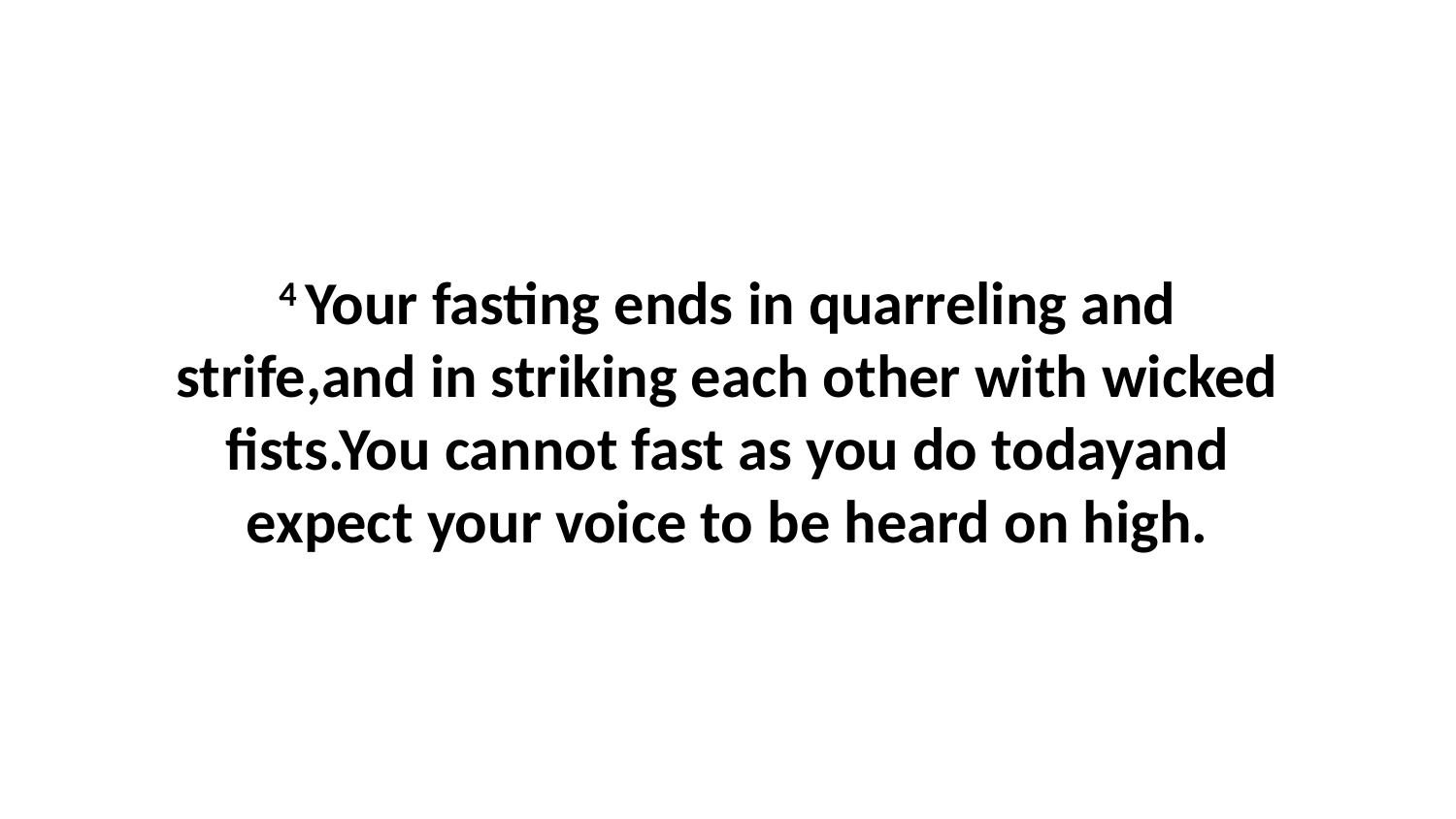

4 Your fasting ends in quarreling and strife,and in striking each other with wicked fists.You cannot fast as you do todayand expect your voice to be heard on high.